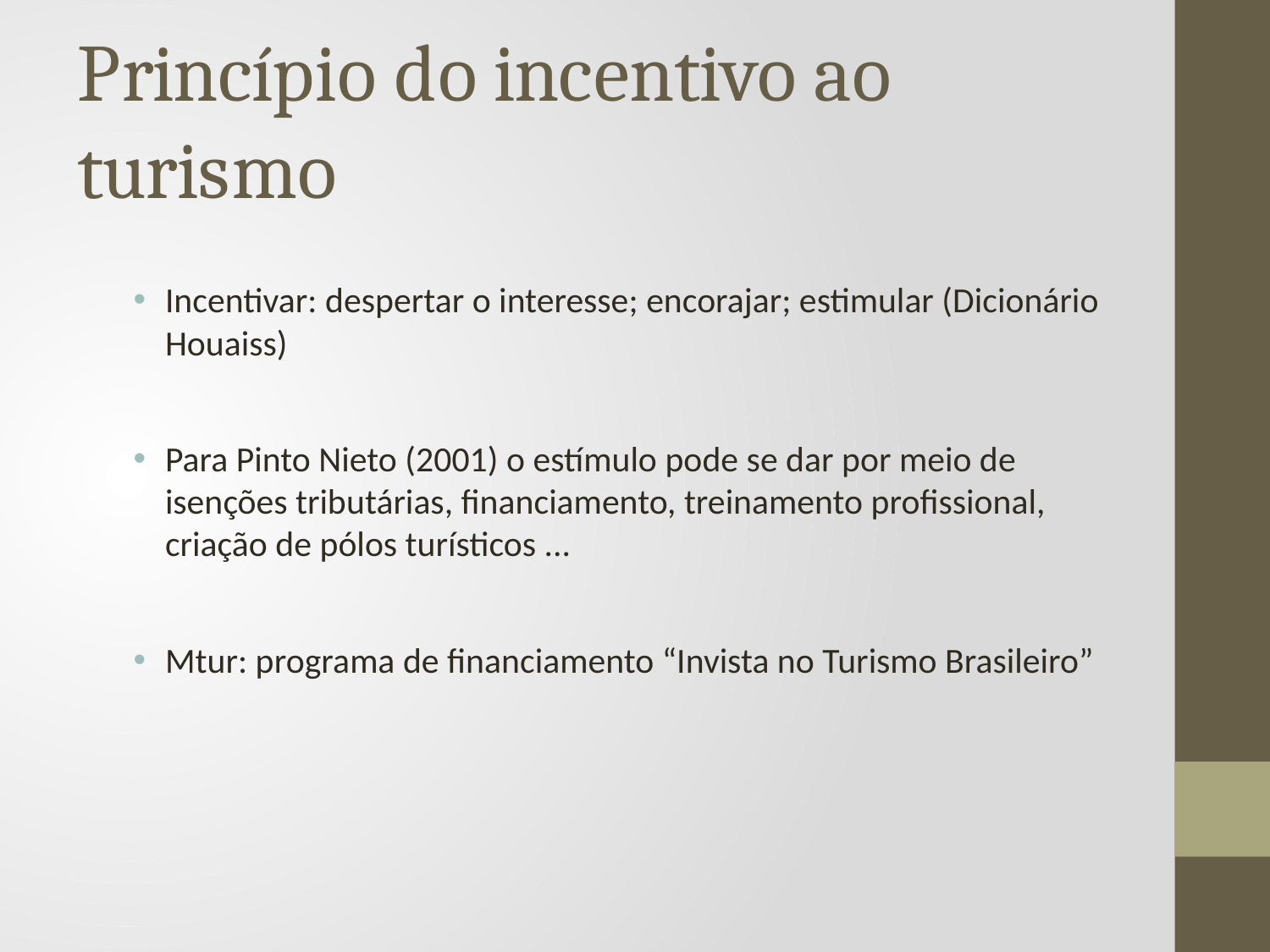

# Princípio do incentivo ao turismo

Incentivar: despertar o interesse; encorajar; estimular (Dicionário Houaiss)

Para Pinto Nieto (2001) o estímulo pode se dar por meio de isenções tributárias, financiamento, treinamento profissional, criação de pólos turísticos ...

Mtur: programa de financiamento “Invista no Turismo Brasileiro”